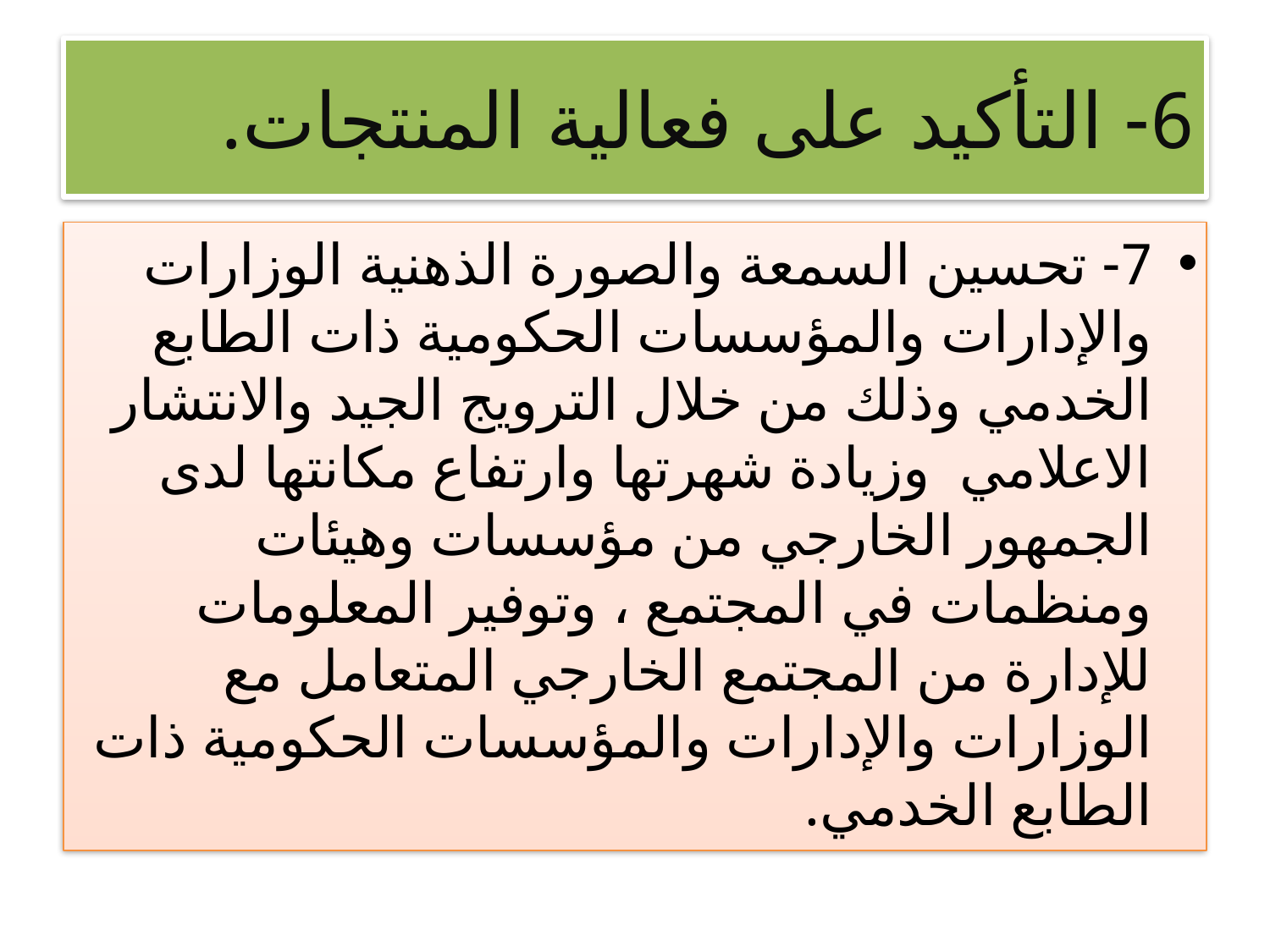

# 6- التأكيد على فعالية المنتجات.
7- تحسين السمعة والصورة الذهنية الوزارات والإدارات والمؤسسات الحكومية ذات الطابع الخدمي وذلك من خلال الترويج الجيد والانتشار الاعلامي  وزيادة شهرتها وارتفاع مكانتها لدى الجمهور الخارجي من مؤسسات وهيئات ومنظمات في المجتمع ، وتوفير المعلومات للإدارة من المجتمع الخارجي المتعامل مع الوزارات والإدارات والمؤسسات الحكومية ذات الطابع الخدمي.